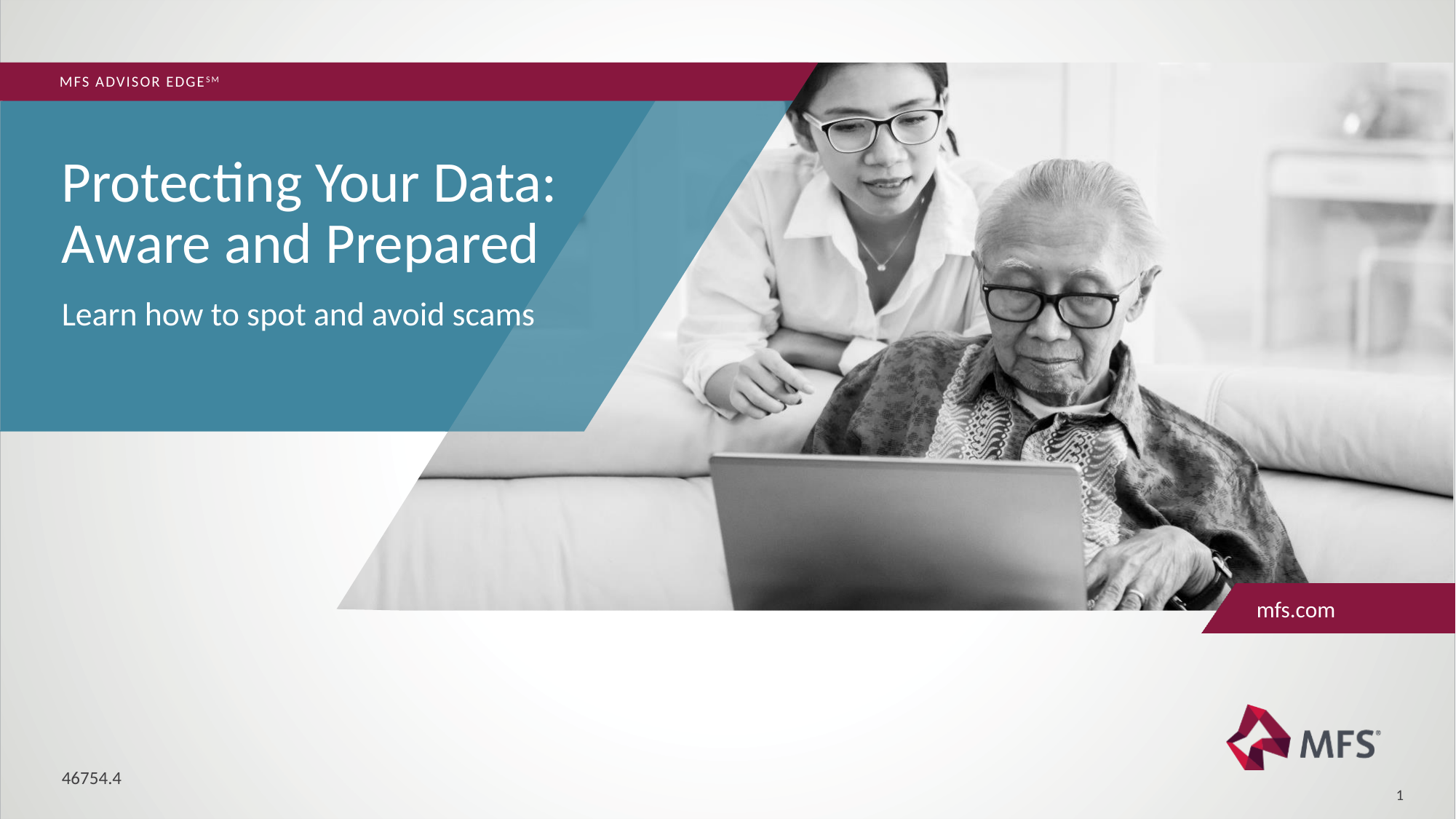

# Protecting Your Data: Aware and Prepared
Learn how to spot and avoid scams

46754.4
1